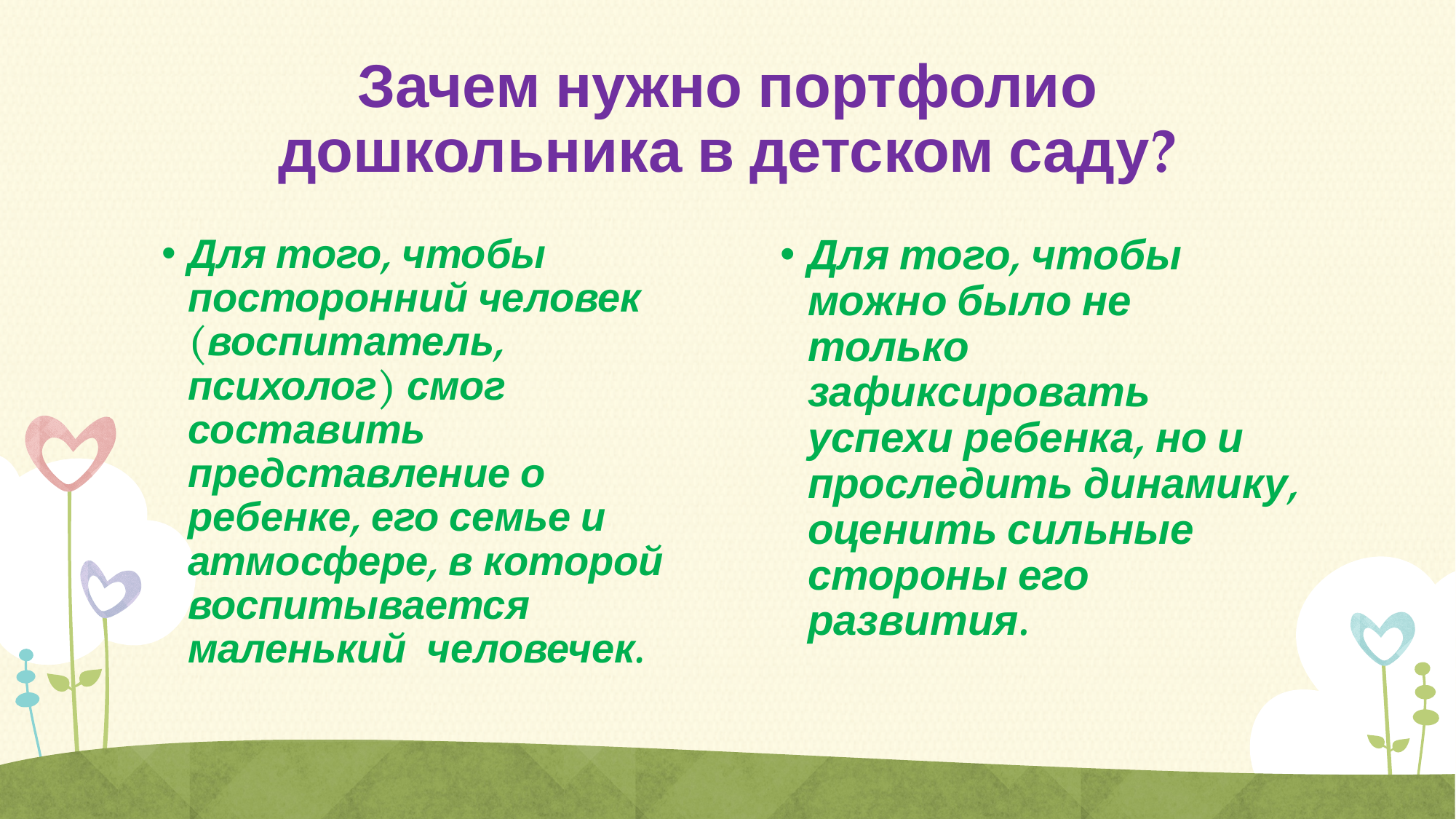

# Зачем нужно портфолио дошкольника в детском саду?
Для того, чтобы посторонний человек (воспитатель, психолог) смог составить представление о ребенке, его семье и атмосфере, в которой воспитывается маленький  человечек.
Для того, чтобы можно было не только зафиксировать успехи ребенка, но и проследить динамику, оценить сильные стороны его развития.